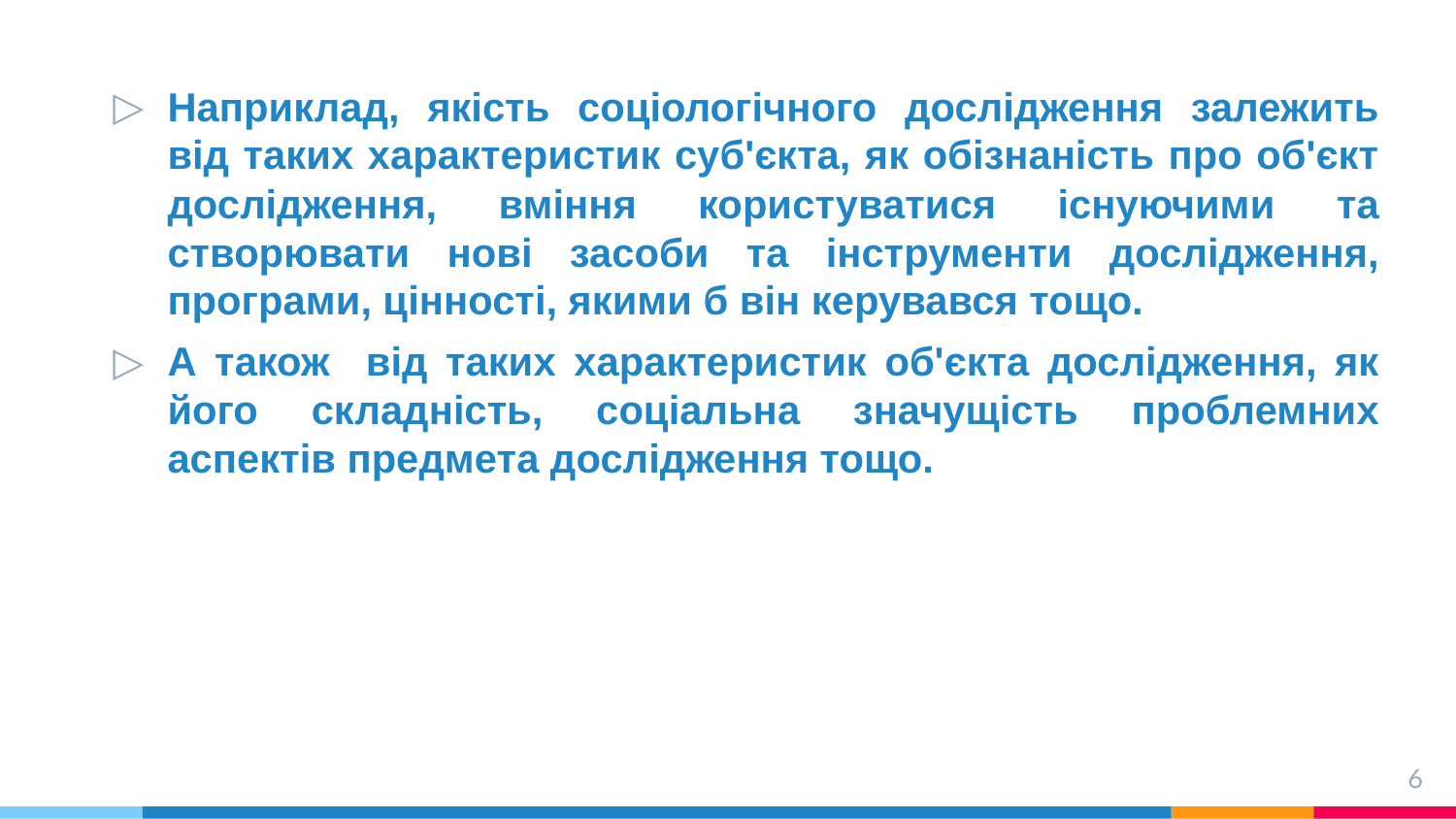

Наприклад, якість соціологічного дослідження залежить від таких характеристик суб'єкта, як обізнаність про об'єкт дослідження, вміння користуватися існуючими та створювати нові засоби та інструменти дослідження, програми, цінності, якими б він керувався тощо.
А також  від таких характеристик об'єкта дослідження, як його складність, соціальна значущість проблемних аспектів предмета дослідження тощо.
6